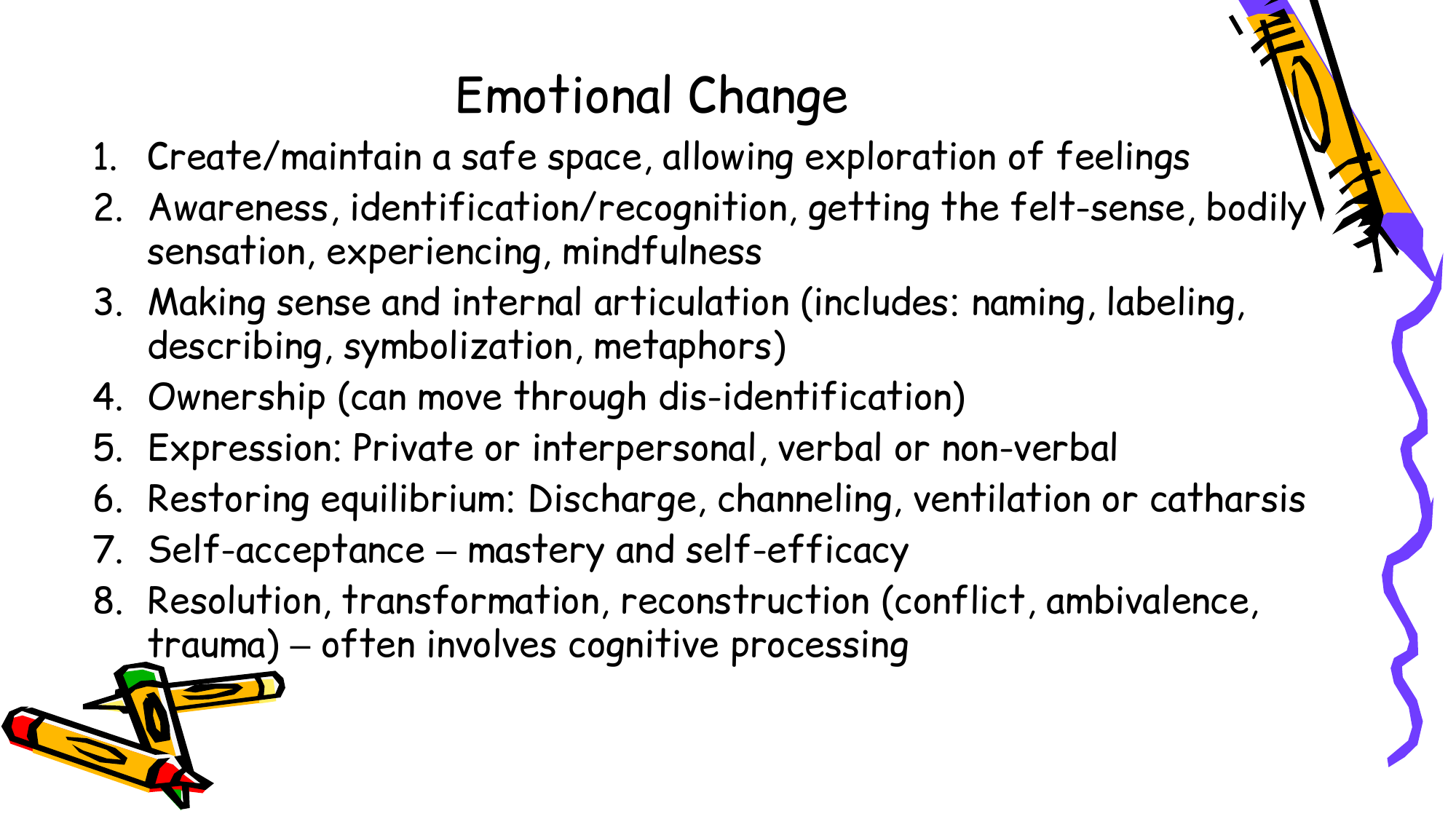

Emotional Change
Create/maintain a safe space, allowing exploration of feelings
Awareness, identification/recognition, getting the felt-sense, bodily sensation, experiencing, mindfulness
Making sense and internal articulation (includes: naming, labeling, describing, symbolization, metaphors)
Ownership (can move through dis-identification)
Expression: Private or interpersonal, verbal or non-verbal
Restoring equilibrium: Discharge, channeling, ventilation or catharsis
Self-acceptance – mastery and self-efficacy
Resolution, transformation, reconstruction (conflict, ambivalence, trauma) – often involves cognitive processing